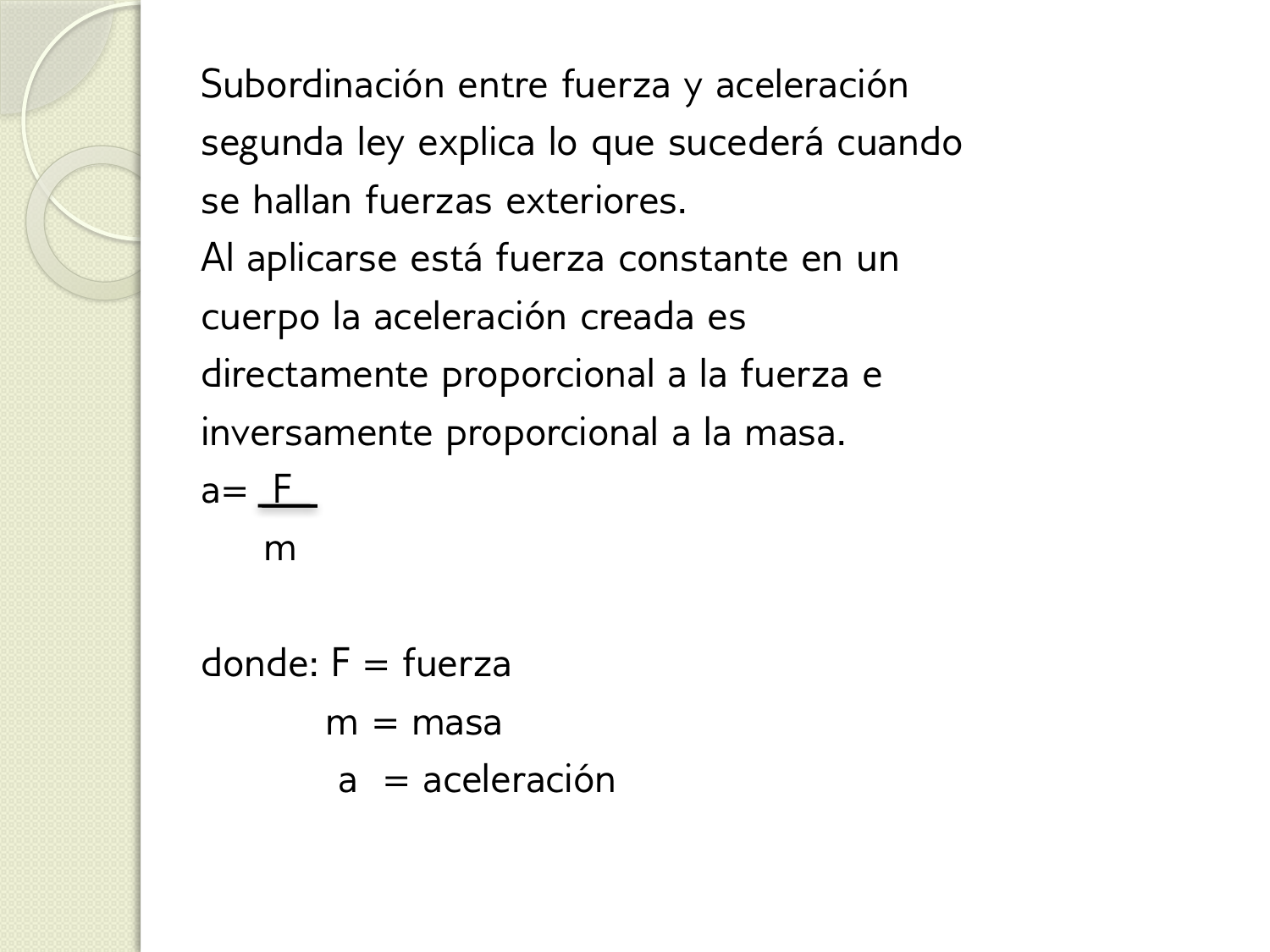

Subordinación entre fuerza y aceleración
segunda ley explica lo que sucederá cuando
se hallan fuerzas exteriores.
Al aplicarse está fuerza constante en un
cuerpo la aceleración creada es
directamente proporcional a la fuerza e
inversamente proporcional a la masa.
a=  F
     m

donde: F = fuerza
          m = masa
           a  = aceleración